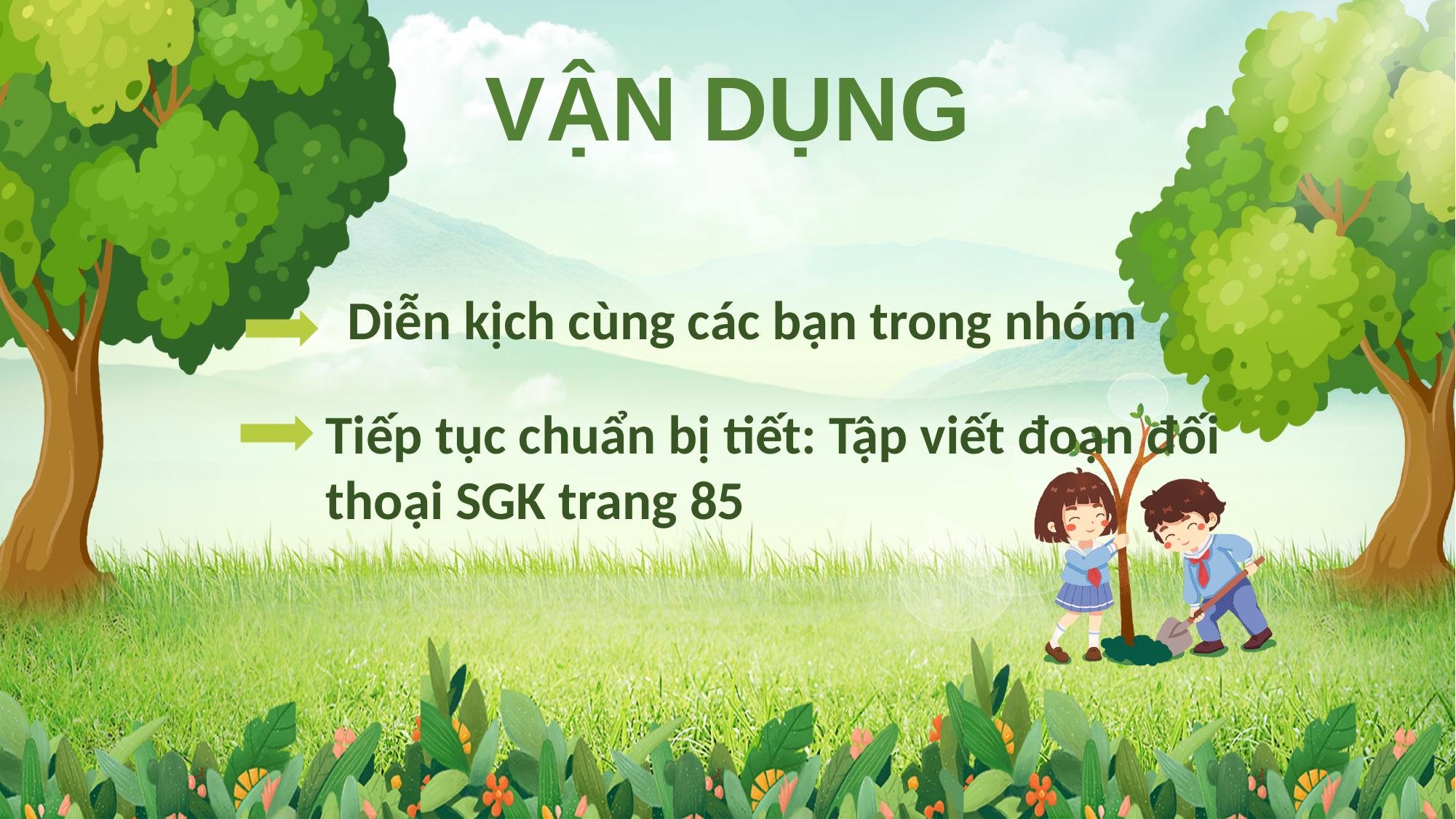

VẬN DỤNG
Diễn kịch cùng các bạn trong nhóm

Tiếp tục chuẩn bị tiết: Tập viết đoạn đối thoại SGK trang 85